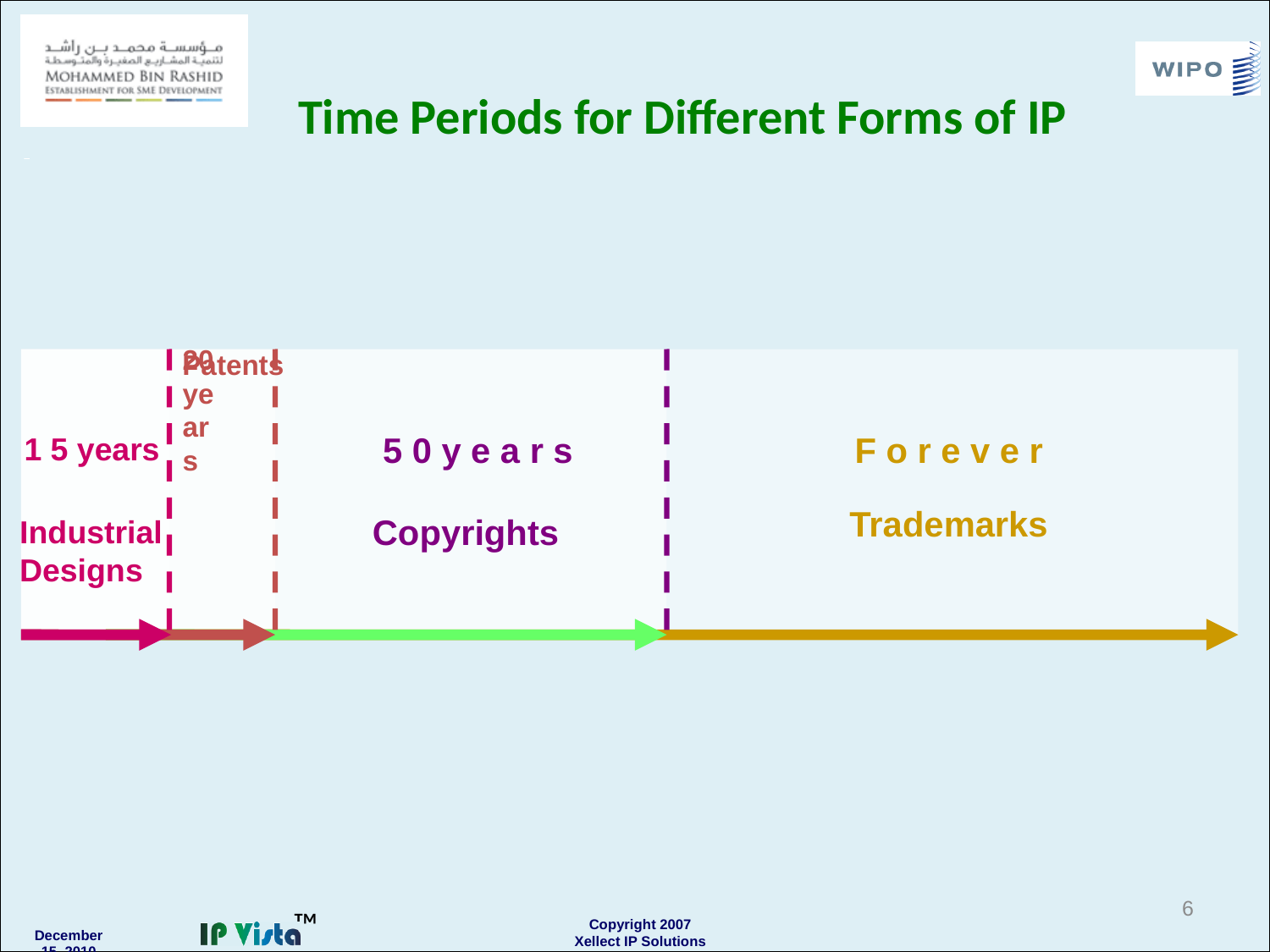

# Time Periods for Different Forms of IP
20 years
Patents

5 0 y e a r s
F o r e v e r
1 5 years
Trademarks
Copyrights
Industrial Designs

6